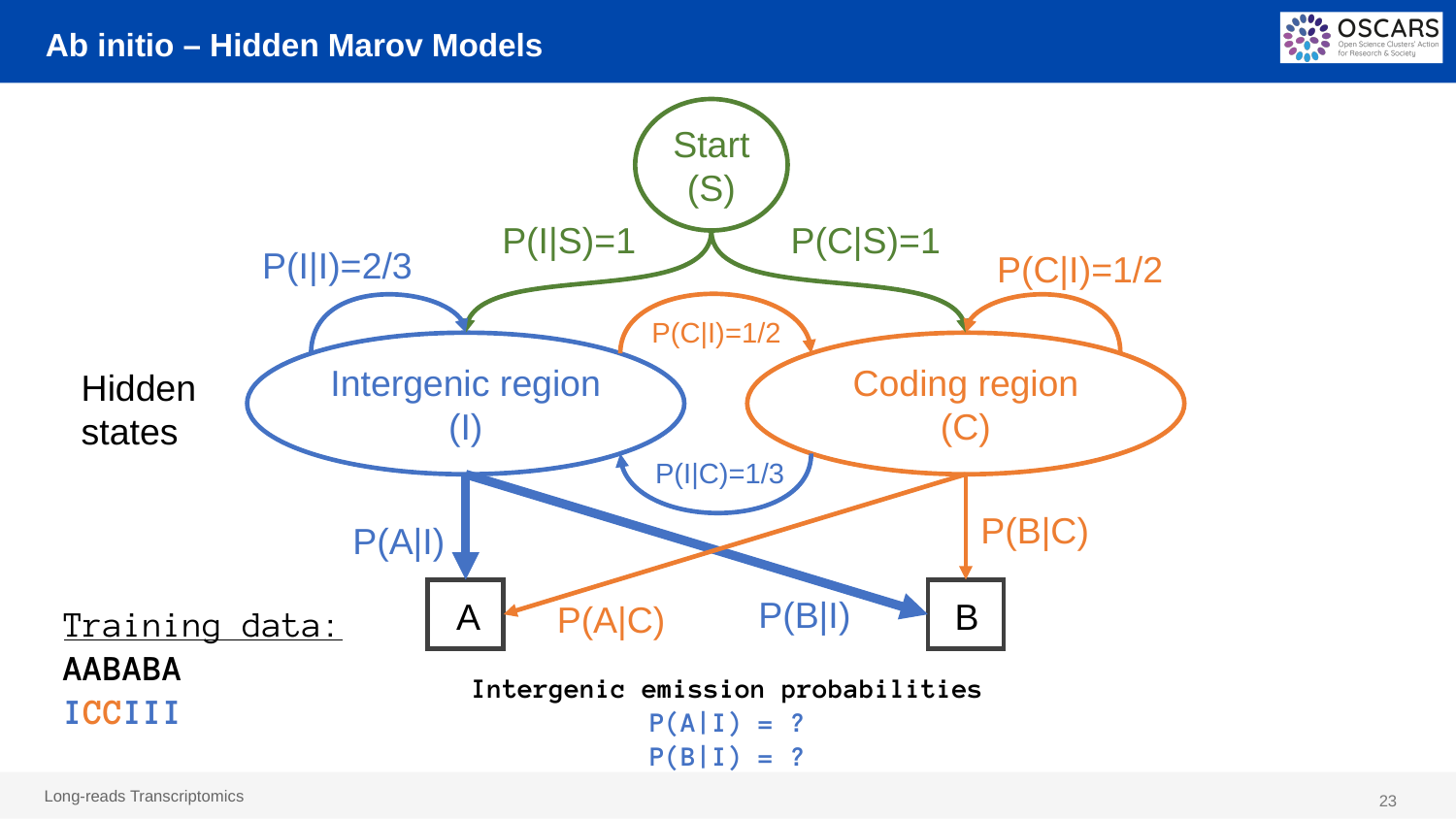

# Ab initio – Hidden Marov Models
Start
(S)
P(I|S)=1
P(C|S)=1
P(I|I)=2/3
P(C|I)=1/2
P(C|I)=1/2
Intergenic region
(I)
Coding region
(C)
Hidden
states
P(I|C)=1/3
P(B|C)
P(A|I)

P(B|I)
B
A
P(A|C)
Training data:
AABABA
ICCIII
Intergenic emission probabilities
P(A|I) = ?
P(B|I) = ?
23